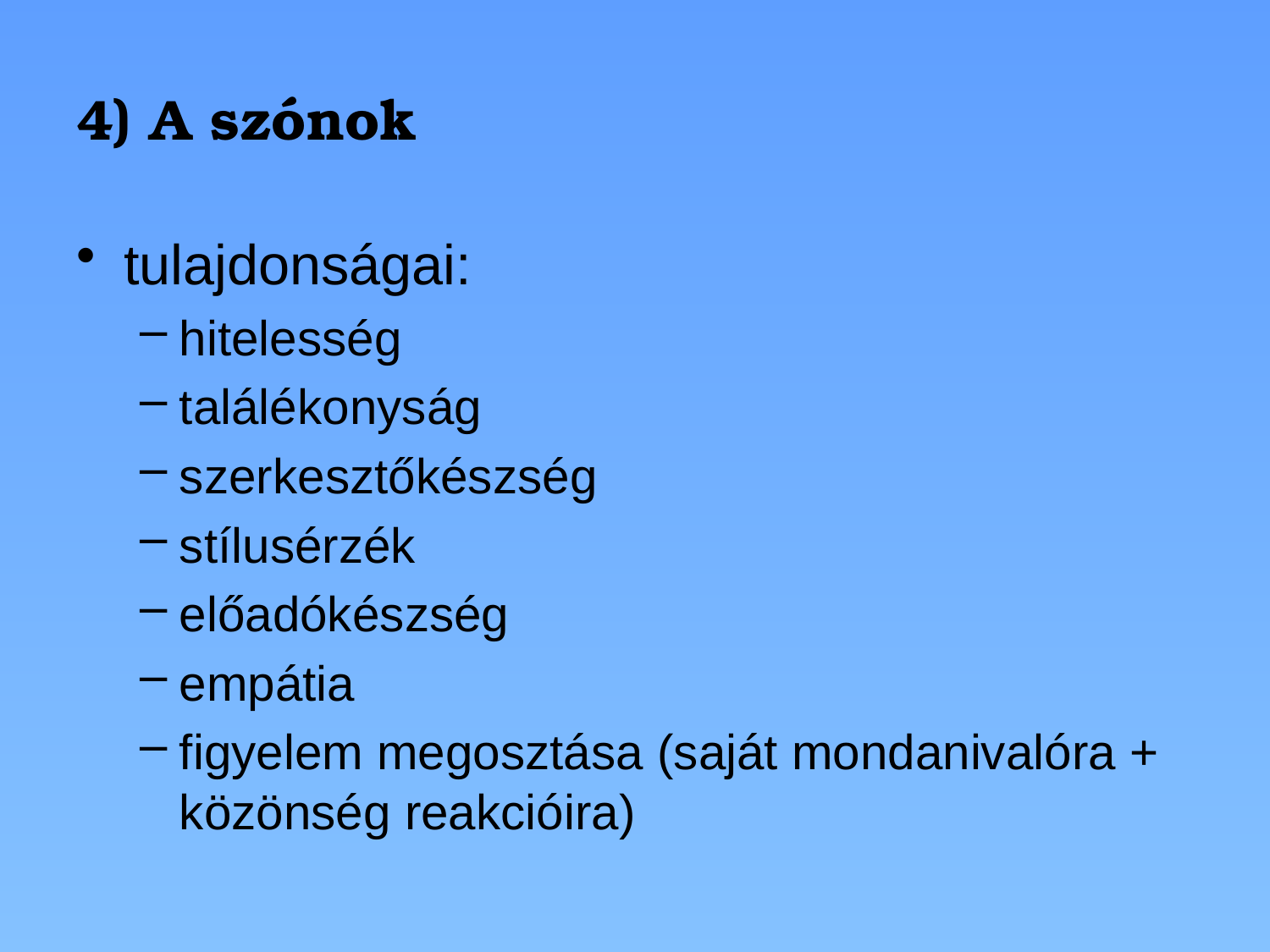

# 4) A szónok
tulajdonságai:
hitelesség
találékonyság
szerkesztőkészség
stílusérzék
előadókészség
empátia
figyelem megosztása (saját mondanivalóra + közönség reakcióira)